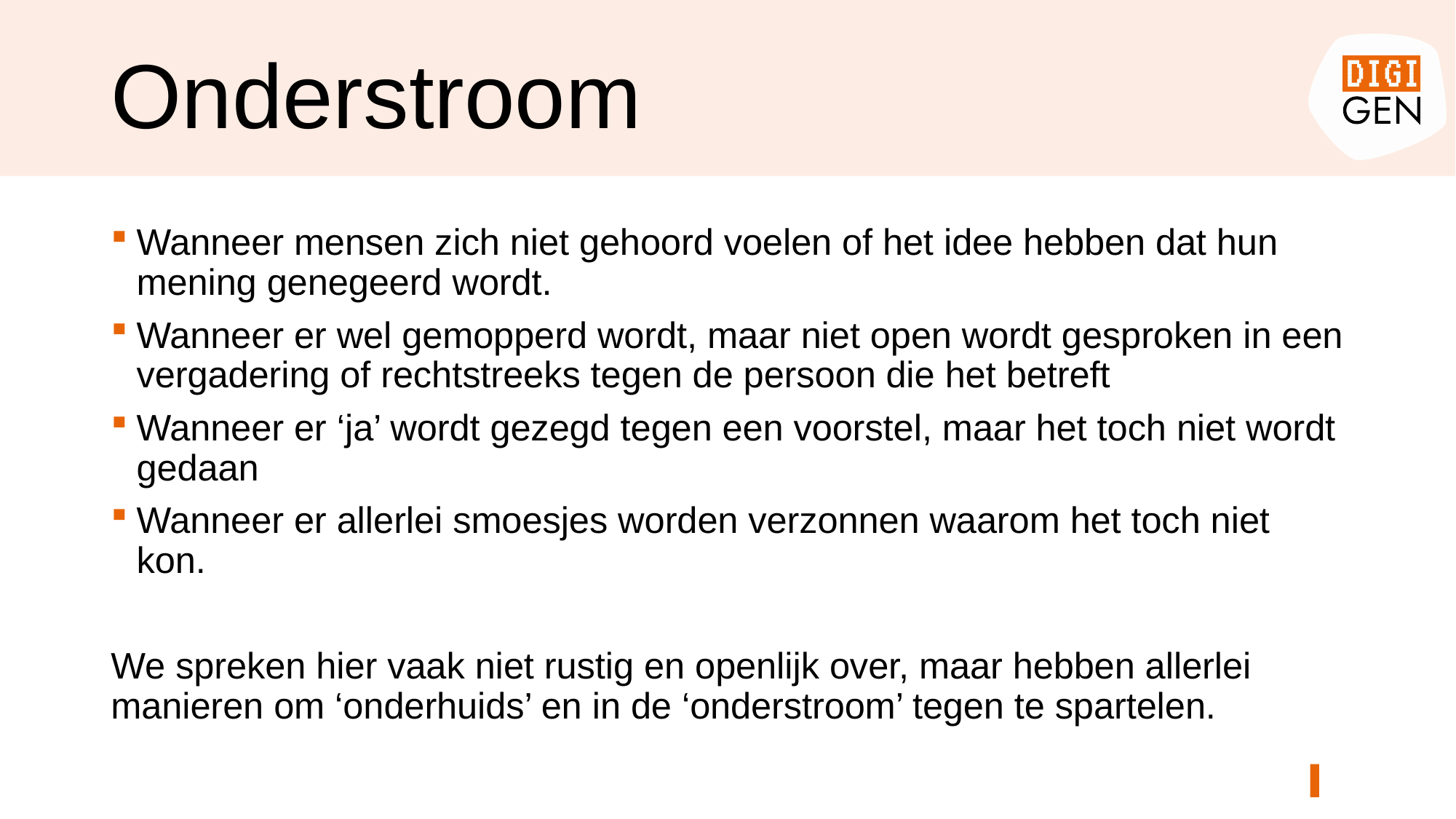

# Onderstroom
Wanneer mensen zich niet gehoord voelen of het idee hebben dat hun mening genegeerd wordt.
Wanneer er wel gemopperd wordt, maar niet open wordt gesproken in een vergadering of rechtstreeks tegen de persoon die het betreft
Wanneer er ‘ja’ wordt gezegd tegen een voorstel, maar het toch niet wordt gedaan
Wanneer er allerlei smoesjes worden verzonnen waarom het toch niet kon.

We spreken hier vaak niet rustig en openlijk over, maar hebben allerlei manieren om ‘onderhuids’ en in de ‘onderstroom’ tegen te spartelen.